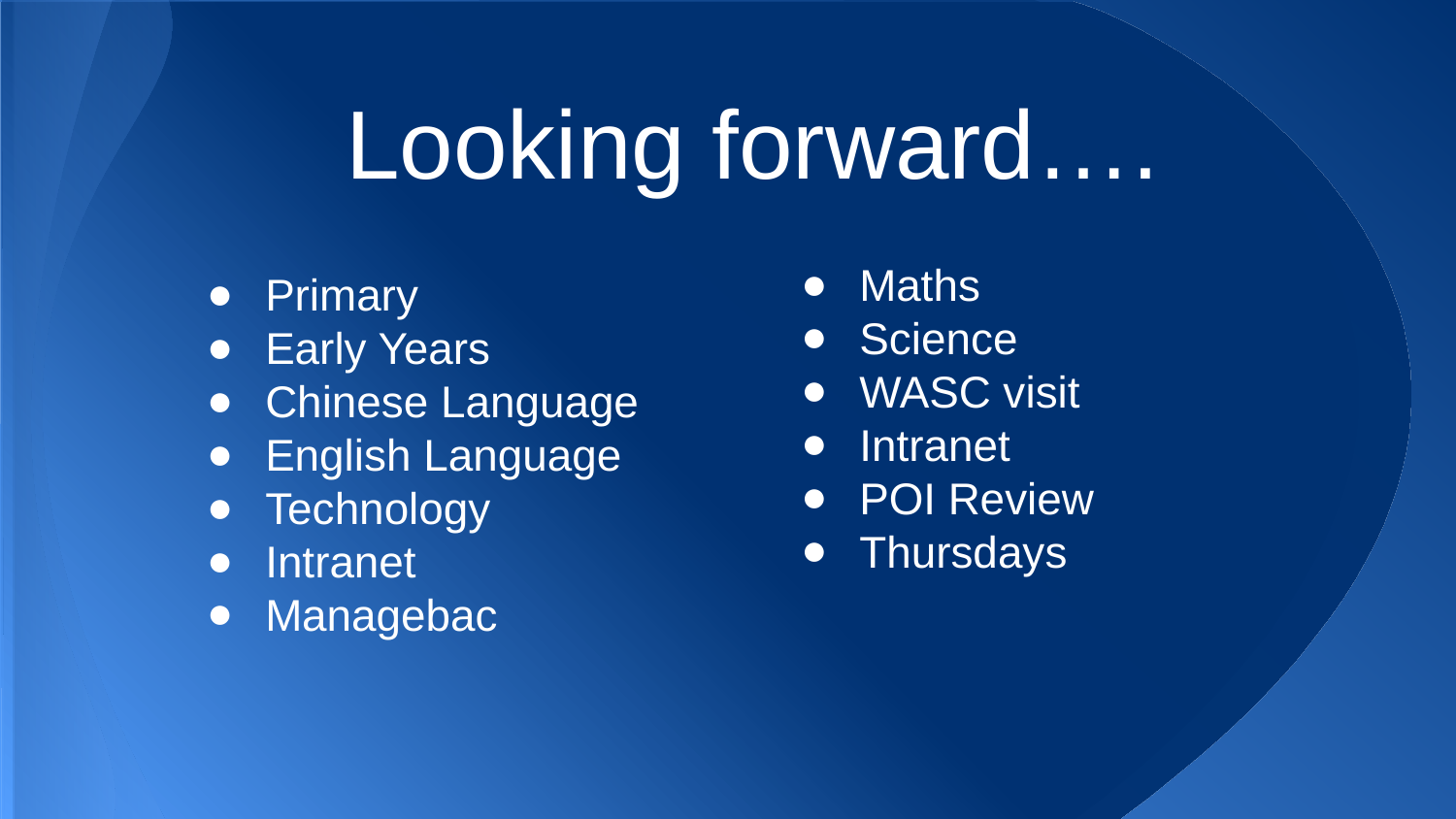

Looking forward….
Maths
Science
WASC visit
Intranet
POI Review
Thursdays
Primary
Early Years
Chinese Language
English Language
Technology
Intranet
Managebac